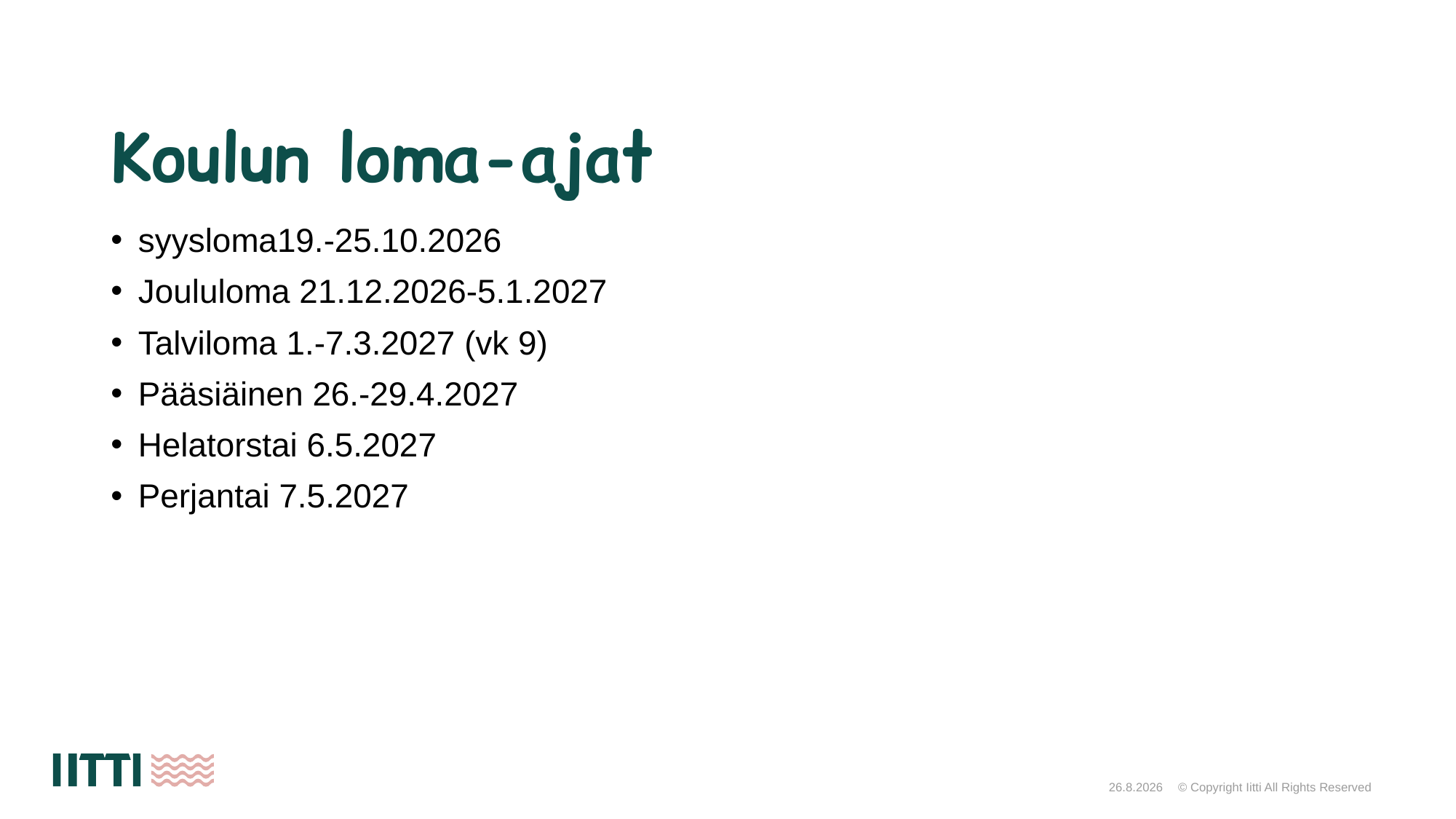

# Koulun loma-ajat
syysloma19.-25.10.2026
Joululoma 21.12.2026-5.1.2027
Talviloma 1.-7.3.2027 (vk 9)
Pääsiäinen 26.-29.4.2027
Helatorstai 6.5.2027
Perjantai 7.5.2027

26.8.2026
© Copyright Iitti All Rights Reserved